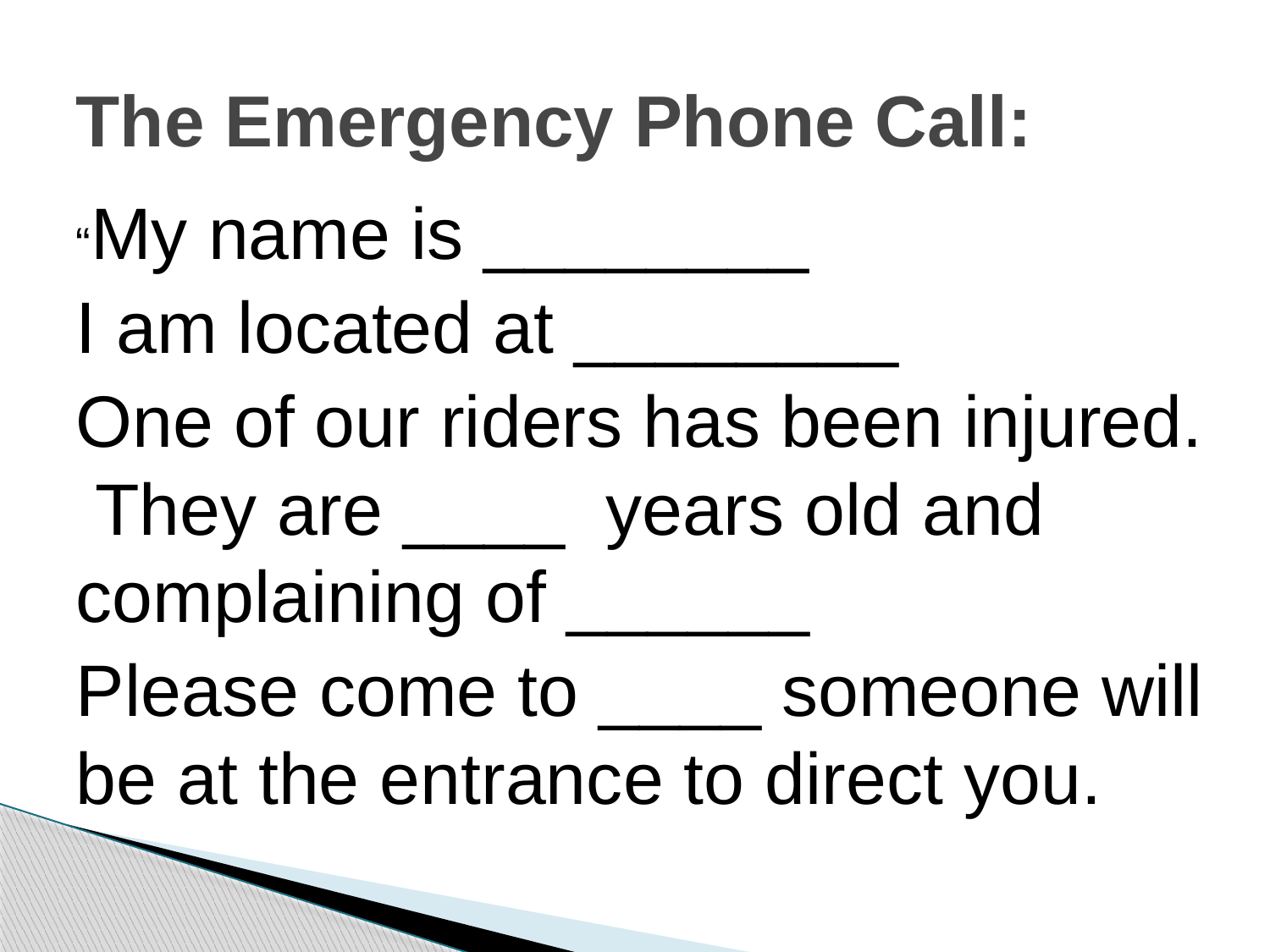

# The Emergency Phone Call:
“My name is ________
I am located at ________
One of our riders has been injured.  They are ____  years old and complaining of ______
Please come to ____ someone will be at the entrance to direct you.